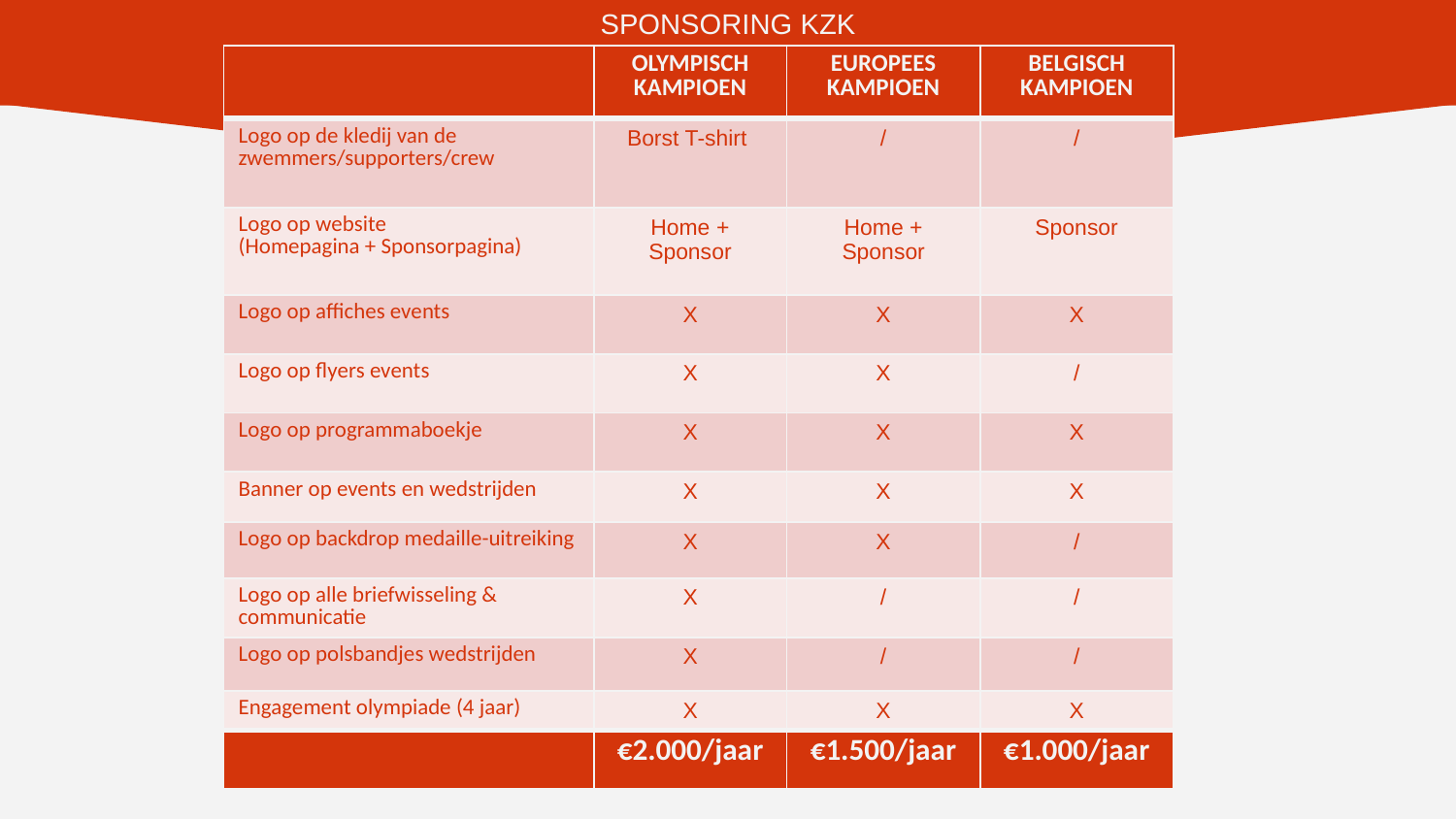

# SPONSORING KZK
|  | OLYMPISCH KAMPIOEN | EUROPEES KAMPIOEN | BELGISCH KAMPIOEN |
| --- | --- | --- | --- |
| Logo op de kledij van de zwemmers/supporters/crew | Borst T-shirt | / | / |
| Logo op website (Homepagina + Sponsorpagina) | Home + Sponsor | Home + Sponsor | Sponsor |
| Logo op affiches events | X | X | X |
| Logo op flyers events | X | X | / |
| Logo op programmaboekje | X | X | X |
| Banner op events en wedstrijden | X | X | X |
| Logo op backdrop medaille-uitreiking | X | X | / |
| Logo op alle briefwisseling & communicatie | X | / | / |
| Logo op polsbandjes wedstrijden | X | / | / |
| Engagement olympiade (4 jaar) | X | X | X |
|  | €2.000/jaar | €1.500/jaar | €1.000/jaar |